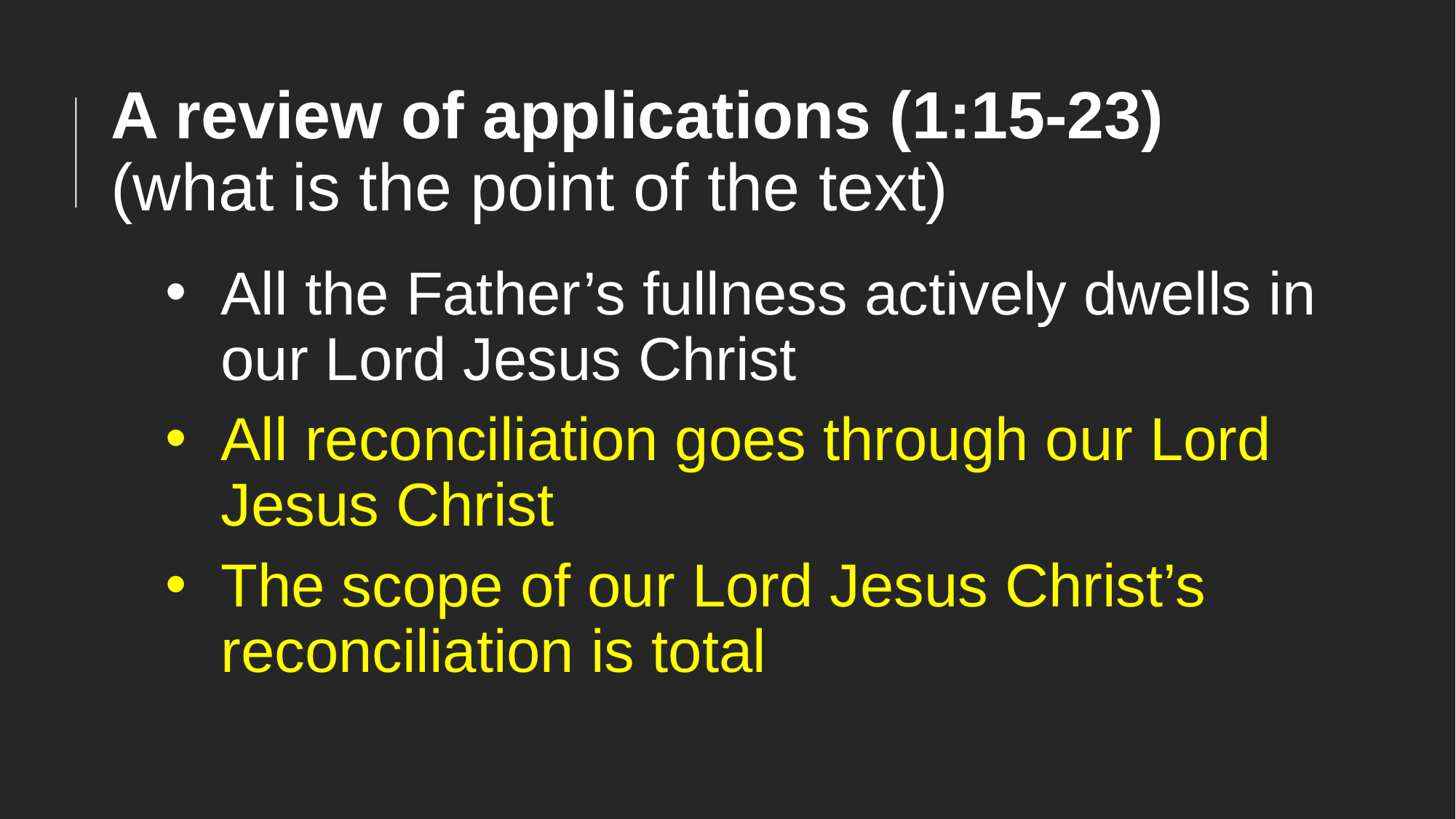

# A review of applications (1:15-23) (what is the point of the text)
All the Father’s fullness actively dwells in our Lord Jesus Christ
All reconciliation goes through our Lord Jesus Christ
The scope of our Lord Jesus Christ’s reconciliation is total